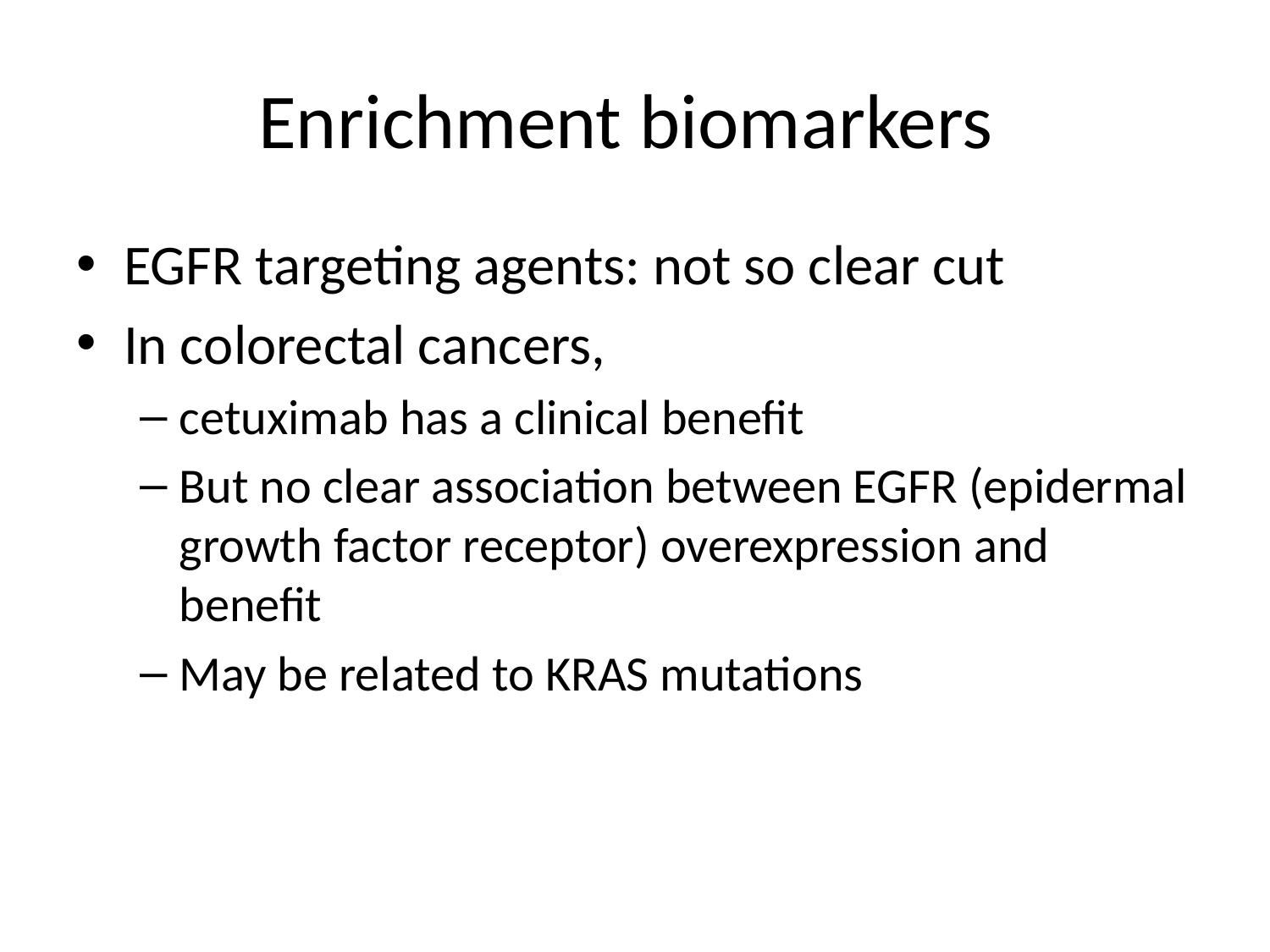

# Enrichment biomarkers
EGFR targeting agents: not so clear cut
In colorectal cancers,
cetuximab has a clinical benefit
But no clear association between EGFR (epidermal growth factor receptor) overexpression and benefit
May be related to KRAS mutations